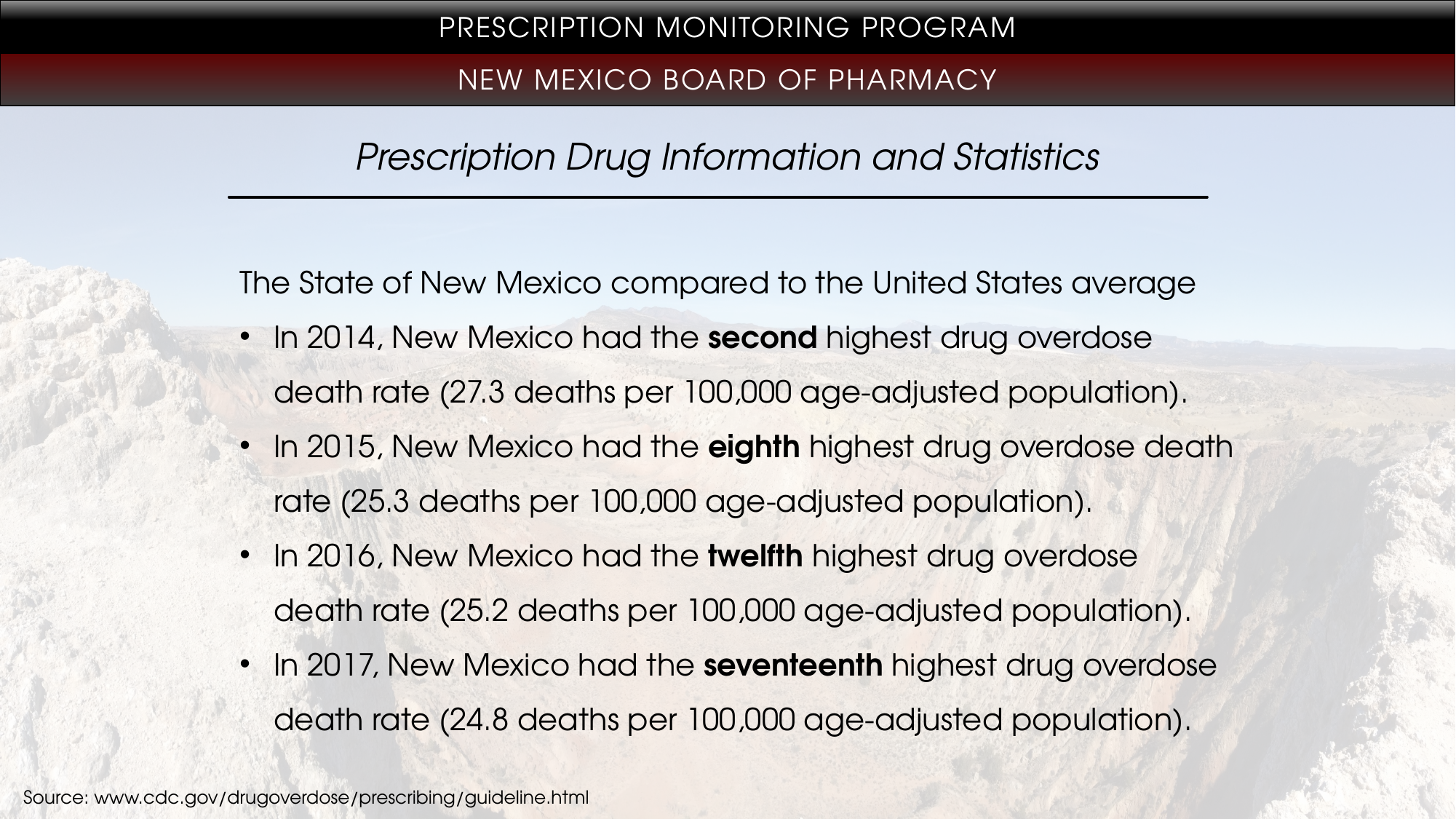

Prescription Monitoring Program
New Mexico Board of Pharmacy
# Prescription Drug Information and Statistics
The State of New Mexico compared to the United States average
In 2014, New Mexico had the second highest drug overdose death rate (27.3 deaths per 100,000 age-adjusted population).
In 2015, New Mexico had the eighth highest drug overdose death rate (25.3 deaths per 100,000 age-adjusted population).
In 2016, New Mexico had the twelfth highest drug overdose death rate (25.2 deaths per 100,000 age-adjusted population).
In 2017, New Mexico had the seventeenth highest drug overdose death rate (24.8 deaths per 100,000 age-adjusted population).
Source: www.cdc.gov/drugoverdose/prescribing/guideline.html